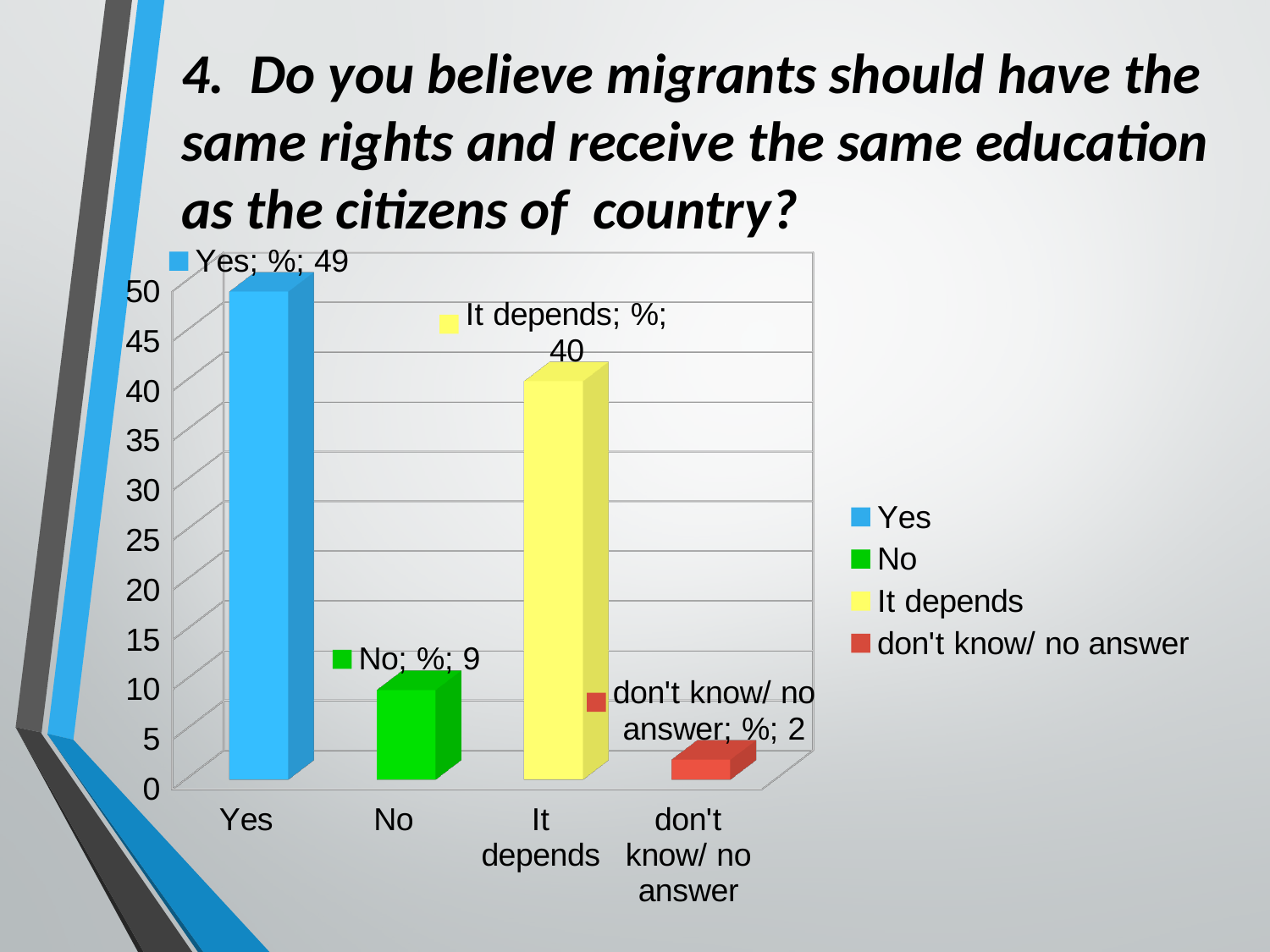

4.  Do you believe migrants should have the same rights and receive the same education as the citizens of  country?

[unsupported chart]